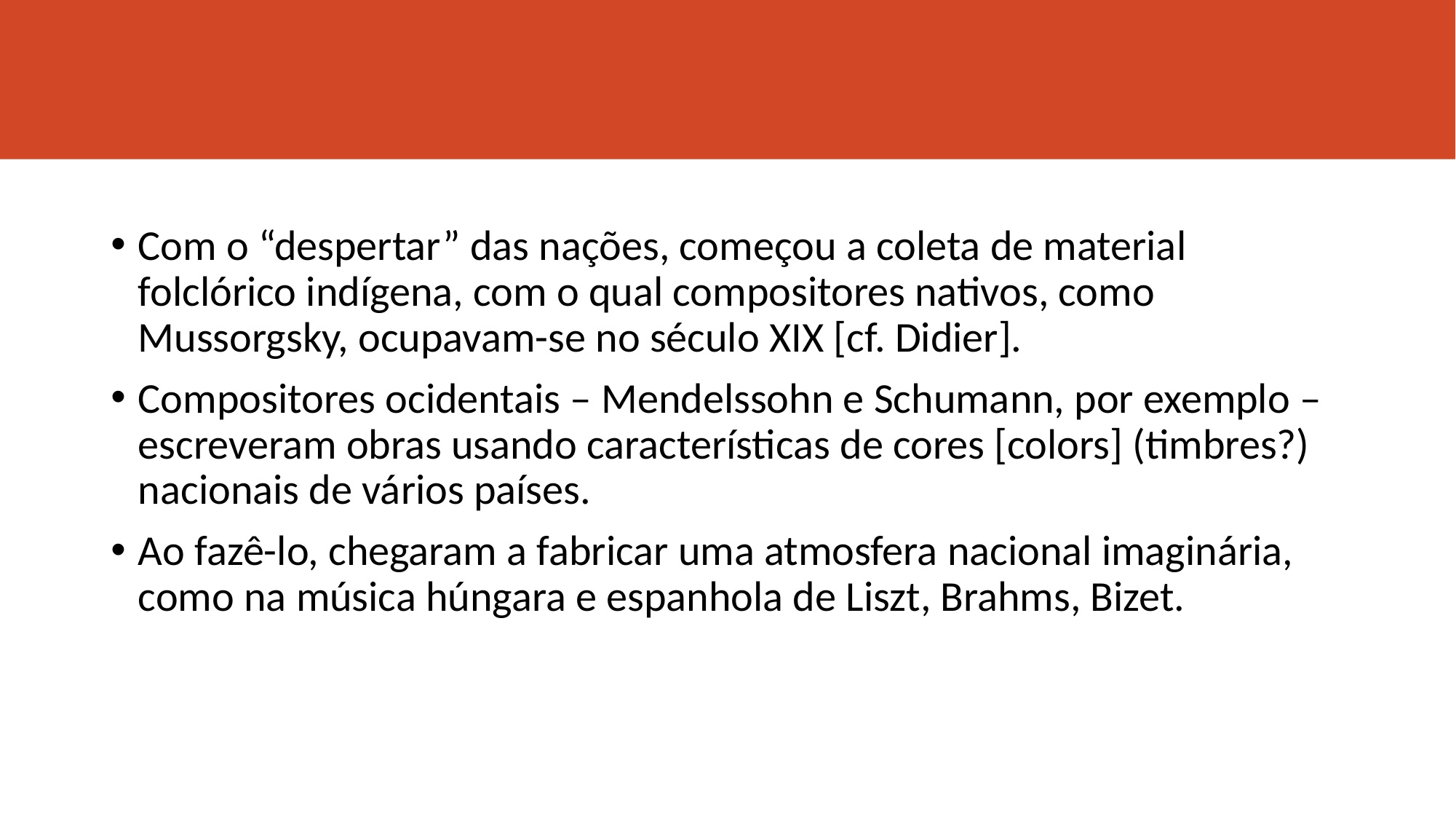

#
Com o “despertar” das nações, começou a coleta de material folclórico indígena, com o qual compositores nativos, como Mussorgsky, ocupavam-se no século XIX [cf. Didier].
Compositores ocidentais ‒ Mendelssohn e Schumann, por exemplo ‒ escreveram obras usando características de cores [colors] (timbres?) nacionais de vários países.
Ao fazê-lo, chegaram a fabricar uma atmosfera nacional imaginária, como na música húngara e espanhola de Liszt, Brahms, Bizet.